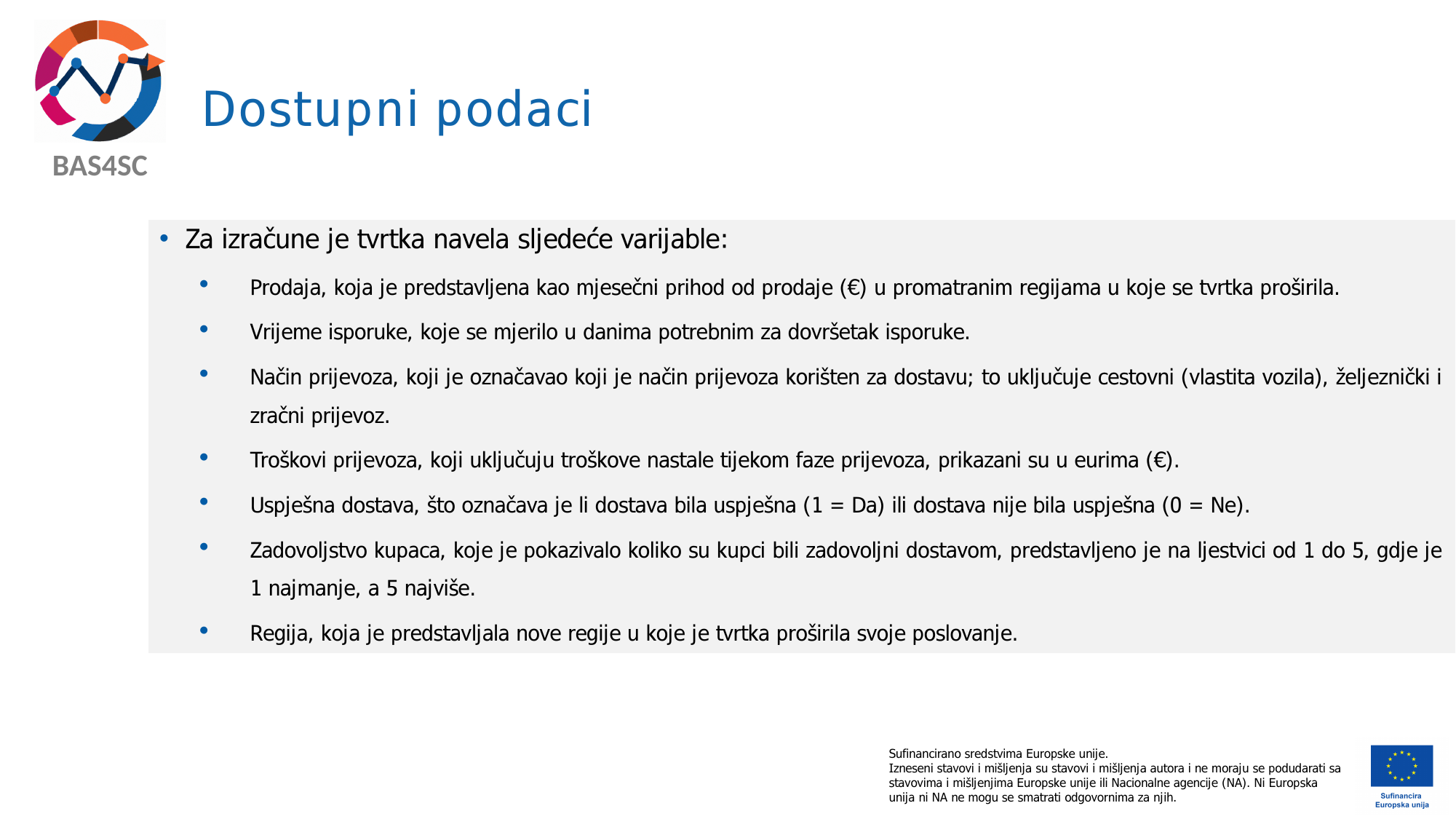

# Dostupni podaci
Za izračune je tvrtka navela sljedeće varijable:
Prodaja, koja je predstavljena kao mjesečni prihod od prodaje (€) u promatranim regijama u koje se tvrtka proširila.
Vrijeme isporuke, koje se mjerilo u danima potrebnim za dovršetak isporuke.
Način prijevoza, koji je označavao koji je način prijevoza korišten za dostavu; to uključuje cestovni (vlastita vozila), željeznički i zračni prijevoz.
Troškovi prijevoza, koji uključuju troškove nastale tijekom faze prijevoza, prikazani su u eurima (€).
Uspješna dostava, što označava je li dostava bila uspješna (1 = Da) ili dostava nije bila uspješna (0 = Ne).
Zadovoljstvo kupaca, koje je pokazivalo koliko su kupci bili zadovoljni dostavom, predstavljeno je na ljestvici od 1 do 5, gdje je 1 najmanje, a 5 najviše.
Regija, koja je predstavljala nove regije u koje je tvrtka proširila svoje poslovanje.